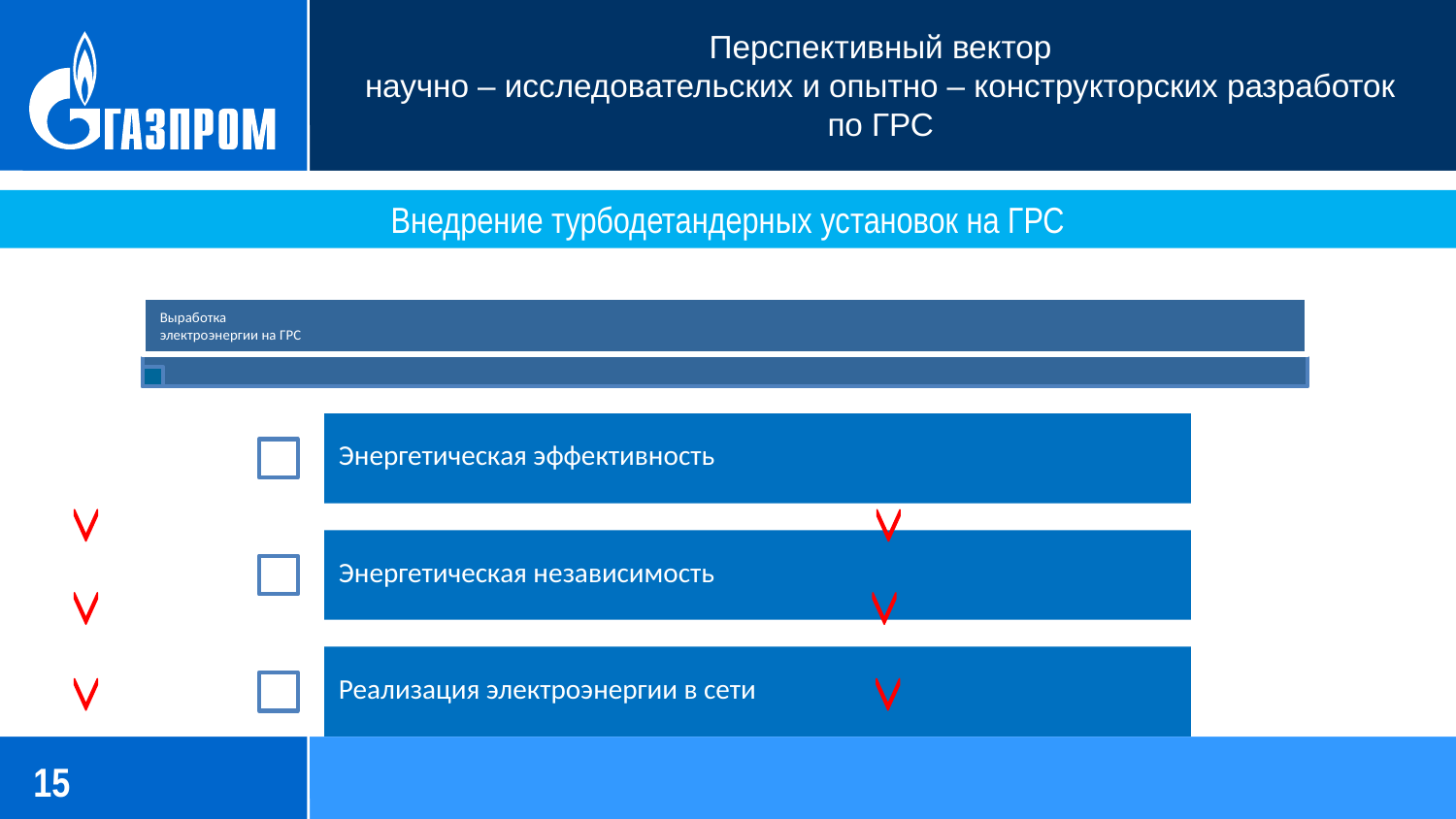

Перспективный вектор
научно – исследовательских и опытно – конструкторских разработок
по ГРС
Внедрение турбодетандерных установок на ГРС
Выработка
электроэнергии на ГРС
Энергетическая эффективность
Энергетическая независимость
Реализация электроэнергии в сети
Реализация электроэнергии в сети